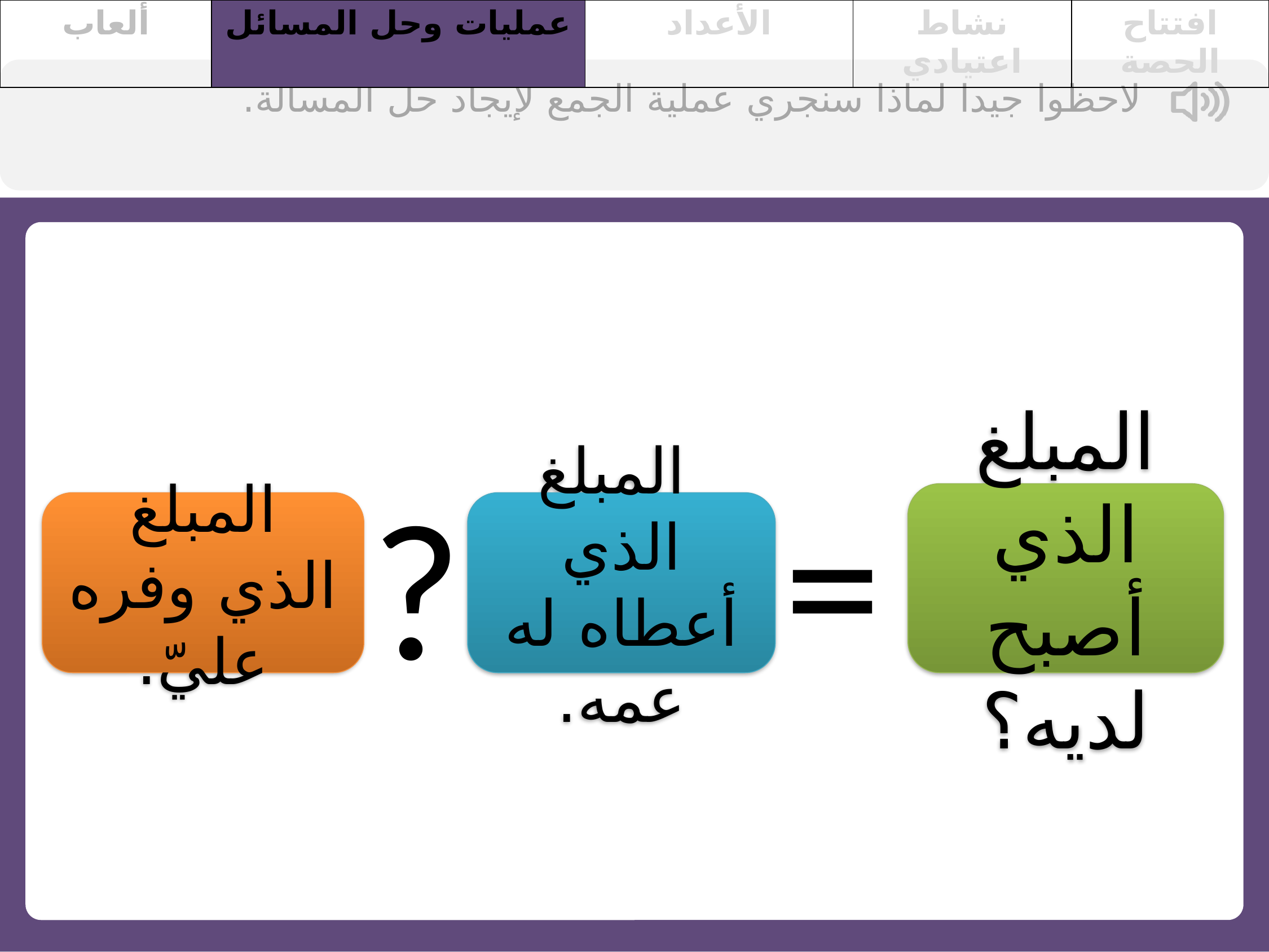

| ألعاب | عمليات وحل المسائل | الأعداد | نشاط اعتيادي | افتتاح الحصة |
| --- | --- | --- | --- | --- |

لاحظوا جيدا لماذا سنجري عملية الجمع لإيجاد حل المسألة.

=
?
المبلغ الذي أصبح لديه؟
المبلغ الذي وفره عليّ.
 المبلغ الذي أعطاه له عمه.